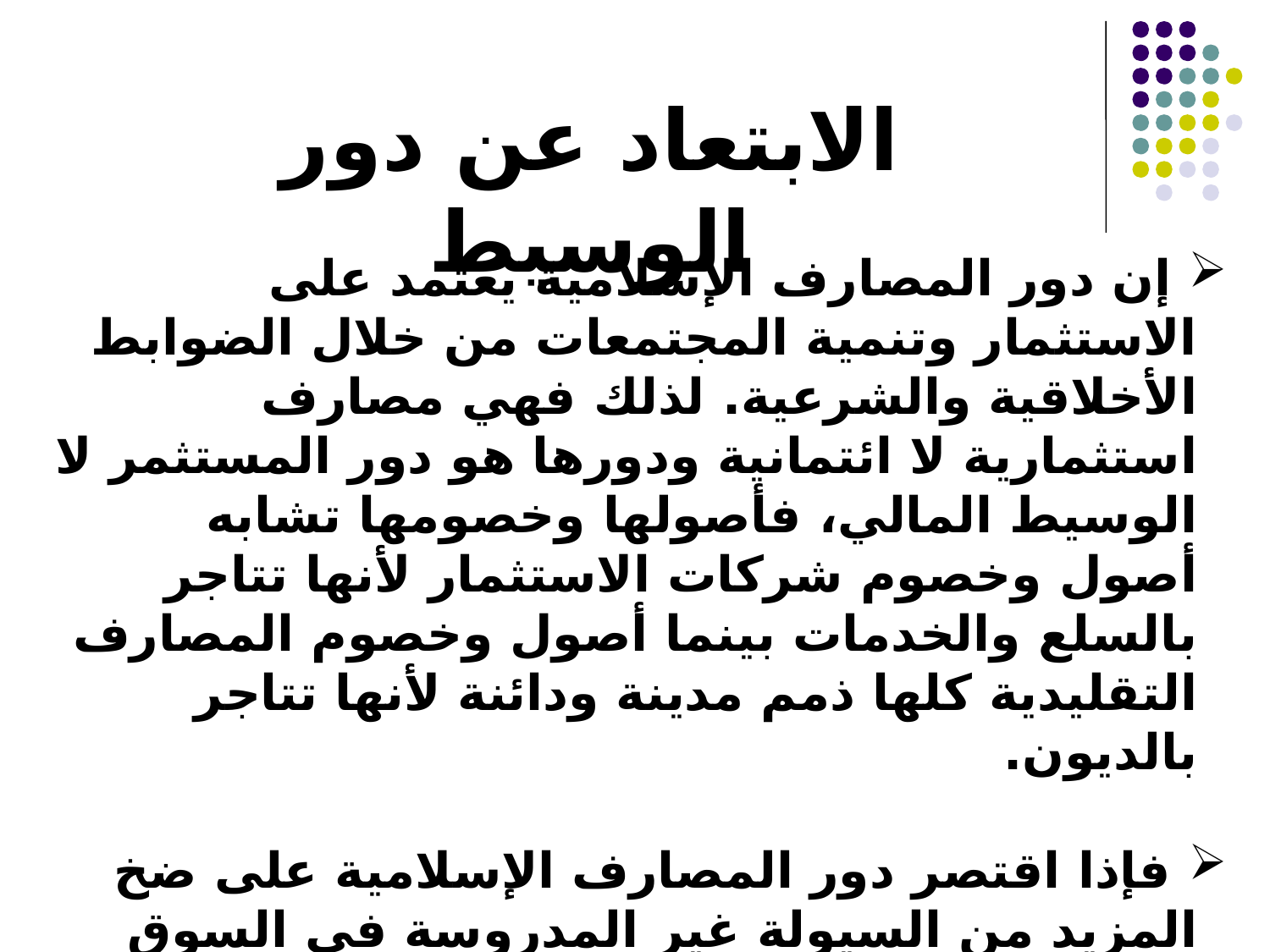

الابتعاد عن دور الوسيط
 إن دور المصارف الإسلامية يعتمد على الاستثمار وتنمية المجتمعات من خلال الضوابط الأخلاقية والشرعية. لذلك فهي مصارف استثمارية لا ائتمانية ودورها هو دور المستثمر لا الوسيط المالي، فأصولها وخصومها تشابه أصول وخصوم شركات الاستثمار لأنها تتاجر بالسلع والخدمات بينما أصول وخصوم المصارف التقليدية كلها ذمم مدينة ودائنة لأنها تتاجر بالديون.

 فإذا اقتصر دور المصارف الإسلامية على ضخ المزيد من السيولة غير المدروسة في السوق الائتمانية فذلك دور الوسيط الذي يقترض ويُقرض بهدف زيادة الأرباح دون أية اعتبارات للجانب الأخلاقي الذي يجب أن تكون عليه. فتوفير السيولة النقدية للأفراد مؤشر خطير، فغالباً ما يؤدي إلى أزمات اقتصادية عالمية وإقليمية. وتزداد هذه الأزمة شدة في حالة المصارف التقليدية حيث يُسمح لها بخلق سيولة صورية من خلال التسهيلات الائتمانية التي تمنحها لزبائنها.